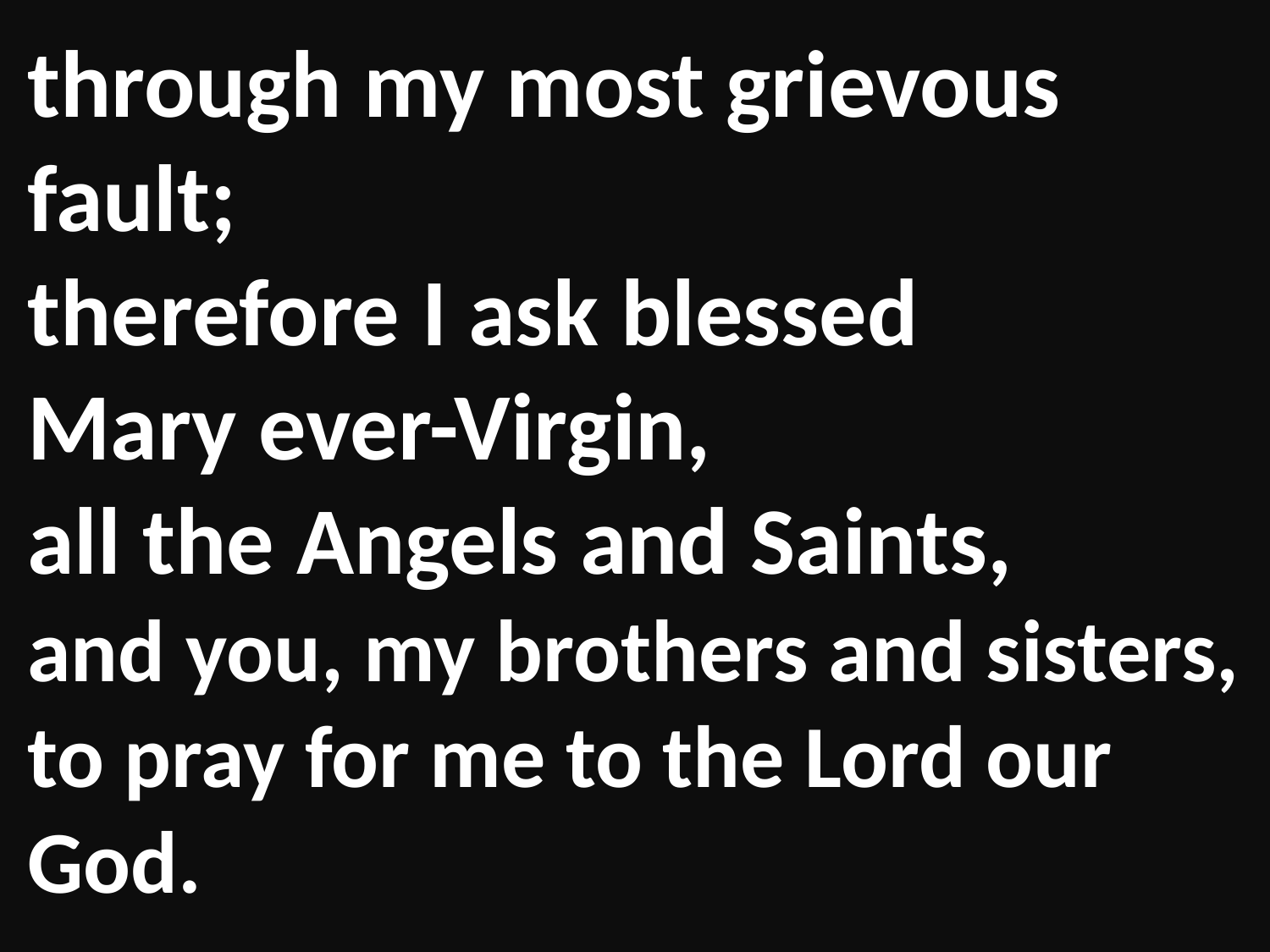

through my most grievous fault;
therefore I ask blessed
Mary ever-Virgin,
all the Angels and Saints,
and you, my brothers and sisters,
to pray for me to the Lord our God.